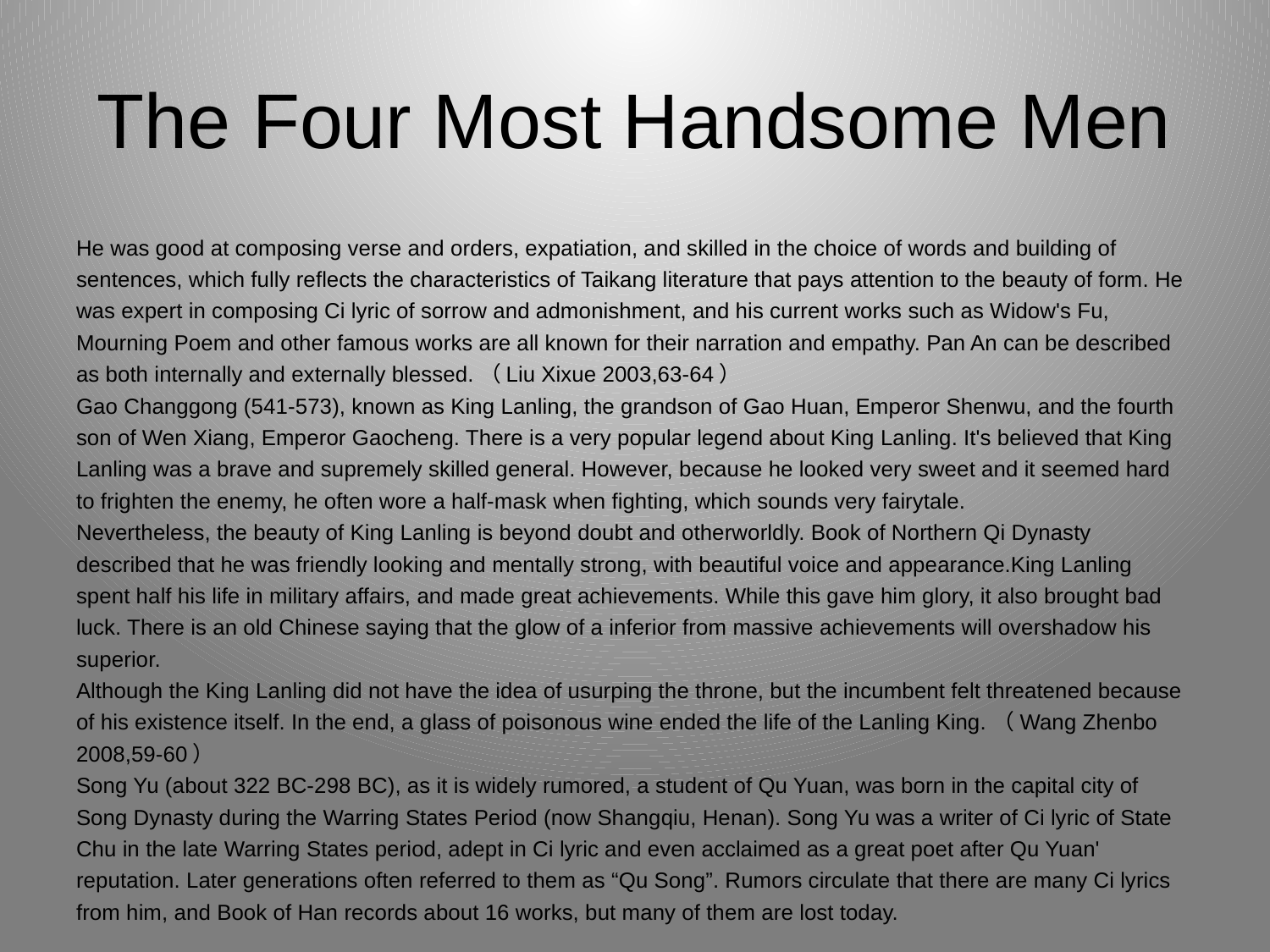

# The Four Most Handsome Men
He was good at composing verse and orders, expatiation, and skilled in the choice of words and building of sentences, which fully reflects the characteristics of Taikang literature that pays attention to the beauty of form. He was expert in composing Ci lyric of sorrow and admonishment, and his current works such as Widow's Fu, Mourning Poem and other famous works are all known for their narration and empathy. Pan An can be described as both internally and externally blessed.（Liu Xixue 2003,63-64）
Gao Changgong (541-573), known as King Lanling, the grandson of Gao Huan, Emperor Shenwu, and the fourth son of Wen Xiang, Emperor Gaocheng. There is a very popular legend about King Lanling. It's believed that King Lanling was a brave and supremely skilled general. However, because he looked very sweet and it seemed hard to frighten the enemy, he often wore a half-mask when fighting, which sounds very fairytale.
Nevertheless, the beauty of King Lanling is beyond doubt and otherworldly. Book of Northern Qi Dynasty described that he was friendly looking and mentally strong, with beautiful voice and appearance.King Lanling spent half his life in military affairs, and made great achievements. While this gave him glory, it also brought bad luck. There is an old Chinese saying that the glow of a inferior from massive achievements will overshadow his superior.
Although the King Lanling did not have the idea of usurping the throne, but the incumbent felt threatened because of his existence itself. In the end, a glass of poisonous wine ended the life of the Lanling King.（Wang Zhenbo 2008,59-60）
Song Yu (about 322 BC-298 BC), as it is widely rumored, a student of Qu Yuan, was born in the capital city of Song Dynasty during the Warring States Period (now Shangqiu, Henan). Song Yu was a writer of Ci lyric of State Chu in the late Warring States period, adept in Ci lyric and even acclaimed as a great poet after Qu Yuan' reputation. Later generations often referred to them as “Qu Song”. Rumors circulate that there are many Ci lyrics from him, and Book of Han records about 16 works, but many of them are lost today.